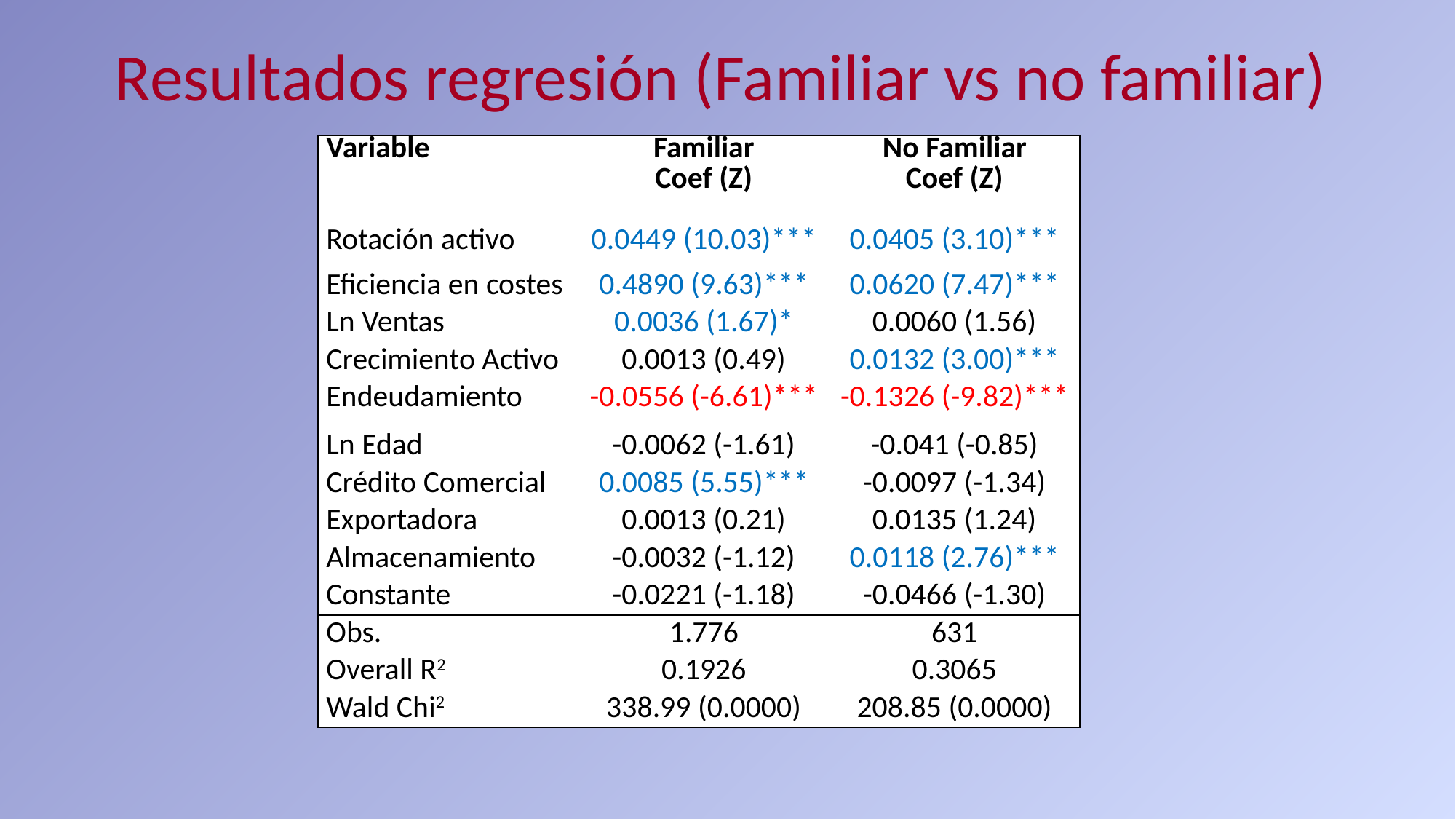

# Resultados regresión (Familiar vs no familiar)
| Variable | Familiar Coef (Z) | No Familiar Coef (Z) |
| --- | --- | --- |
| Rotación activo | 0.0449 (10.03)\*\*\* | 0.0405 (3.10)\*\*\* |
| Eficiencia en costes | 0.4890 (9.63)\*\*\* | 0.0620 (7.47)\*\*\* |
| Ln Ventas | 0.0036 (1.67)\* | 0.0060 (1.56) |
| Crecimiento Activo | 0.0013 (0.49) | 0.0132 (3.00)\*\*\* |
| Endeudamiento | -0.0556 (-6.61)\*\*\* | -0.1326 (-9.82)\*\*\* |
| Ln Edad | -0.0062 (-1.61) | -0.041 (-0.85) |
| Crédito Comercial | 0.0085 (5.55)\*\*\* | -0.0097 (-1.34) |
| Exportadora | 0.0013 (0.21) | 0.0135 (1.24) |
| Almacenamiento | -0.0032 (-1.12) | 0.0118 (2.76)\*\*\* |
| Constante | -0.0221 (-1.18) | -0.0466 (-1.30) |
| Obs. | 1.776 | 631 |
| Overall R2 | 0.1926 | 0.3065 |
| Wald Chi2 | 338.99 (0.0000) | 208.85 (0.0000) |